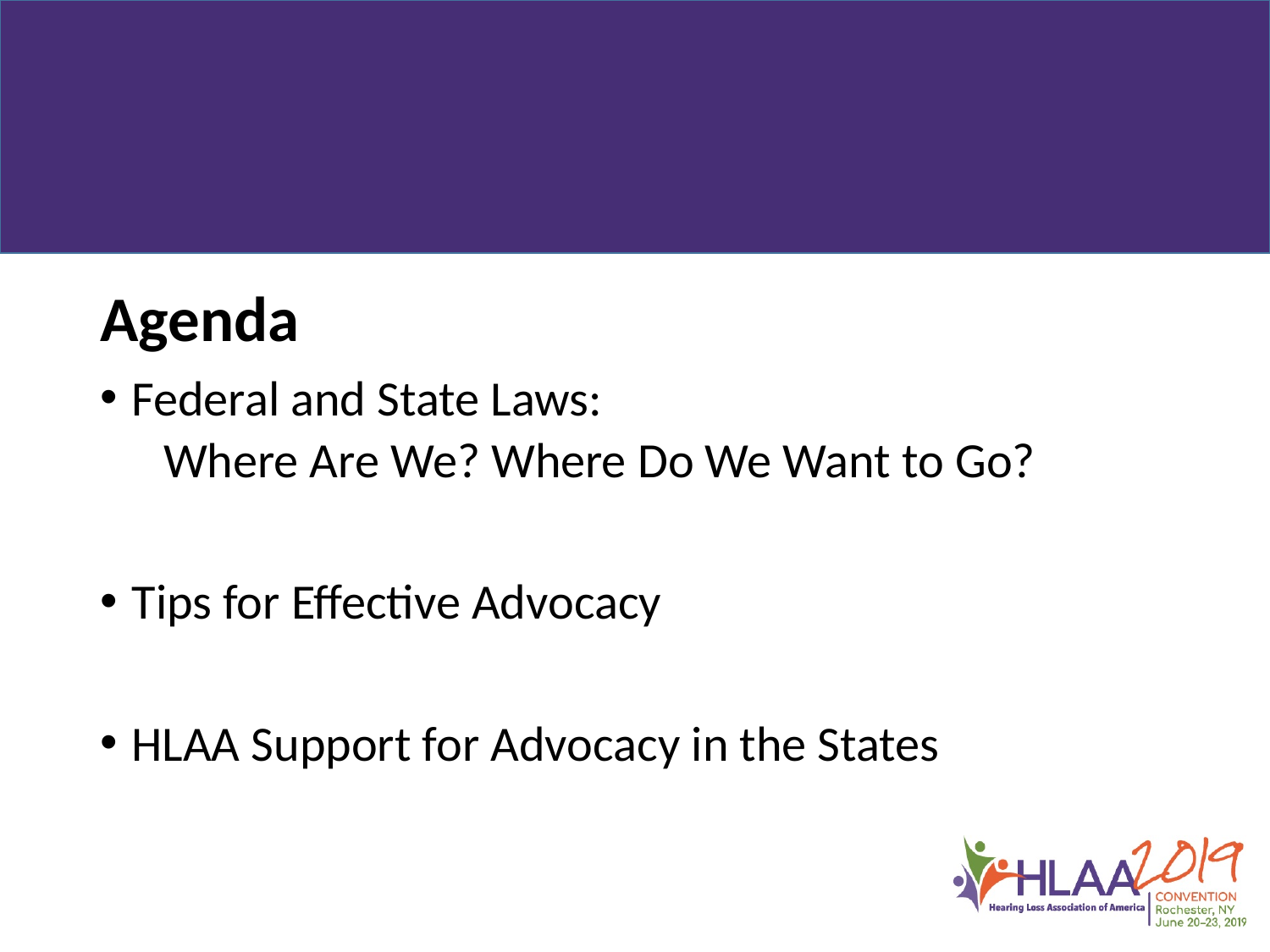

Agenda
Federal and State Laws:
Where Are We? Where Do We Want to Go?

Tips for Effective Advocacy

HLAA Support for Advocacy in the States